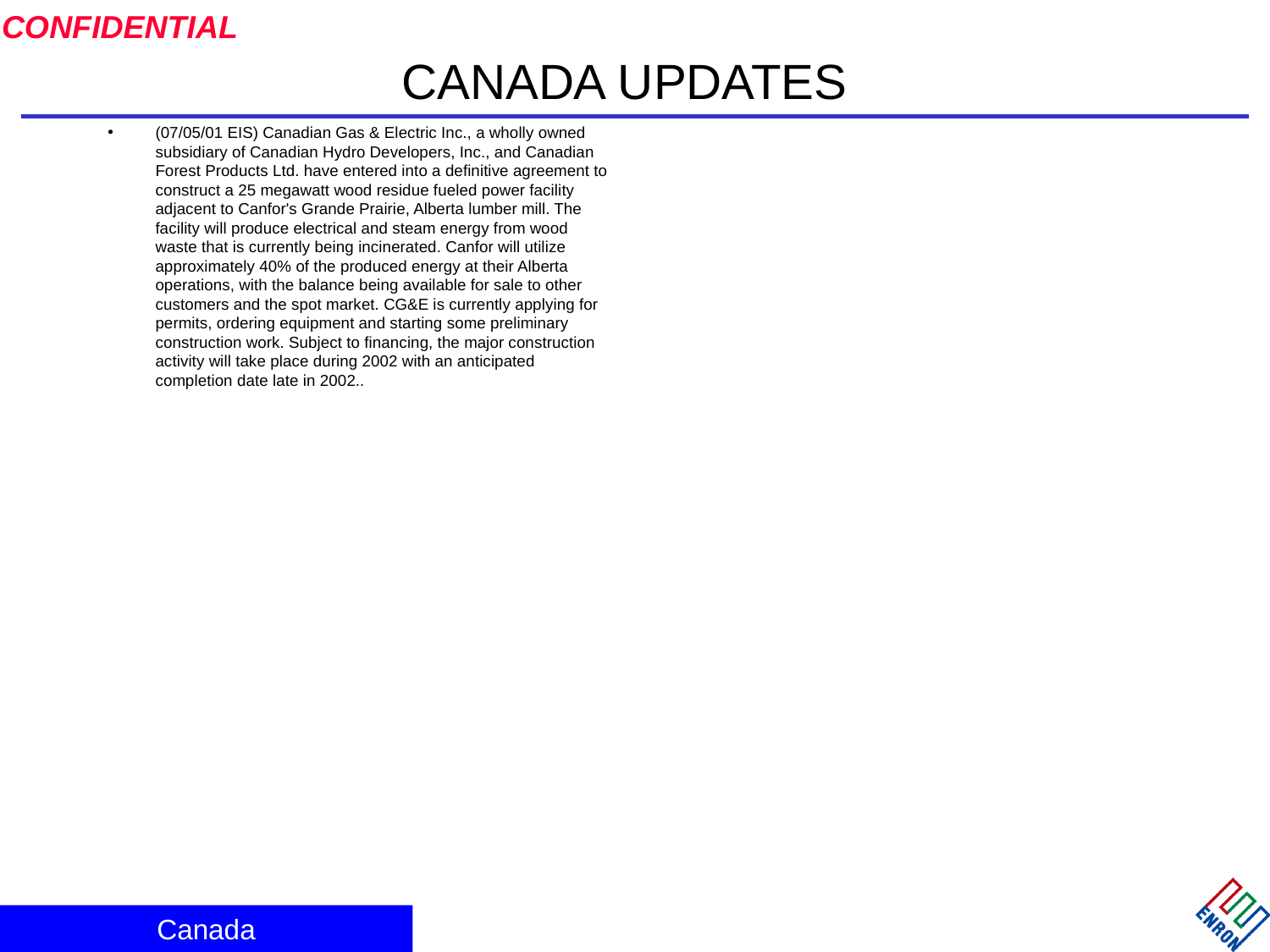

# CANADA UPDATES
(07/05/01 EIS) Canadian Gas & Electric Inc., a wholly owned subsidiary of Canadian Hydro Developers, Inc., and Canadian Forest Products Ltd. have entered into a definitive agreement to construct a 25 megawatt wood residue fueled power facility adjacent to Canfor's Grande Prairie, Alberta lumber mill. The facility will produce electrical and steam energy from wood waste that is currently being incinerated. Canfor will utilize approximately 40% of the produced energy at their Alberta operations, with the balance being available for sale to other customers and the spot market. CG&E is currently applying for permits, ordering equipment and starting some preliminary construction work. Subject to financing, the major construction activity will take place during 2002 with an anticipated completion date late in 2002..

Canada